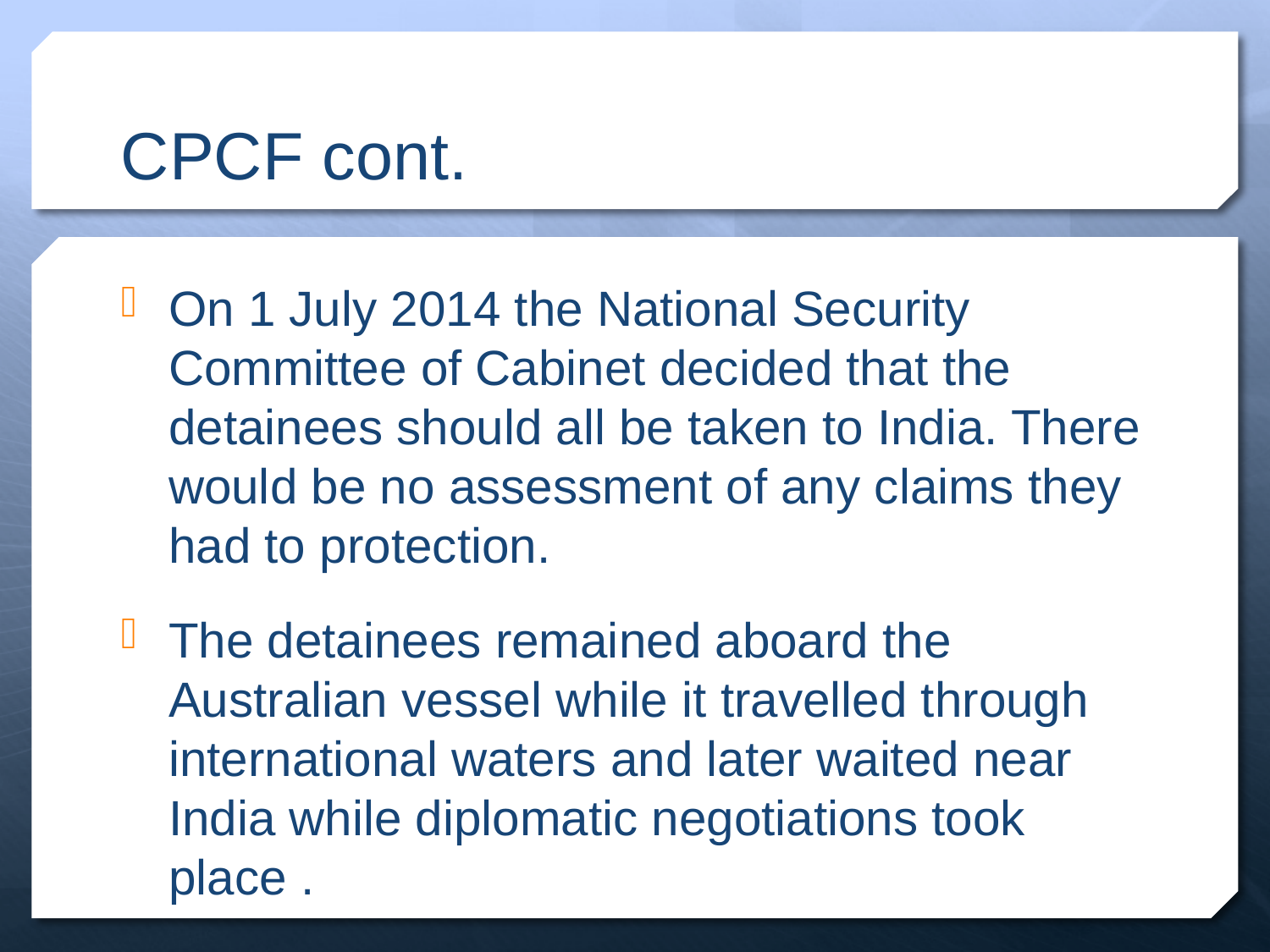

# CPCF cont.
On 1 July 2014 the National Security Committee of Cabinet decided that the detainees should all be taken to India. There would be no assessment of any claims they had to protection.
The detainees remained aboard the Australian vessel while it travelled through international waters and later waited near India while diplomatic negotiations took place .